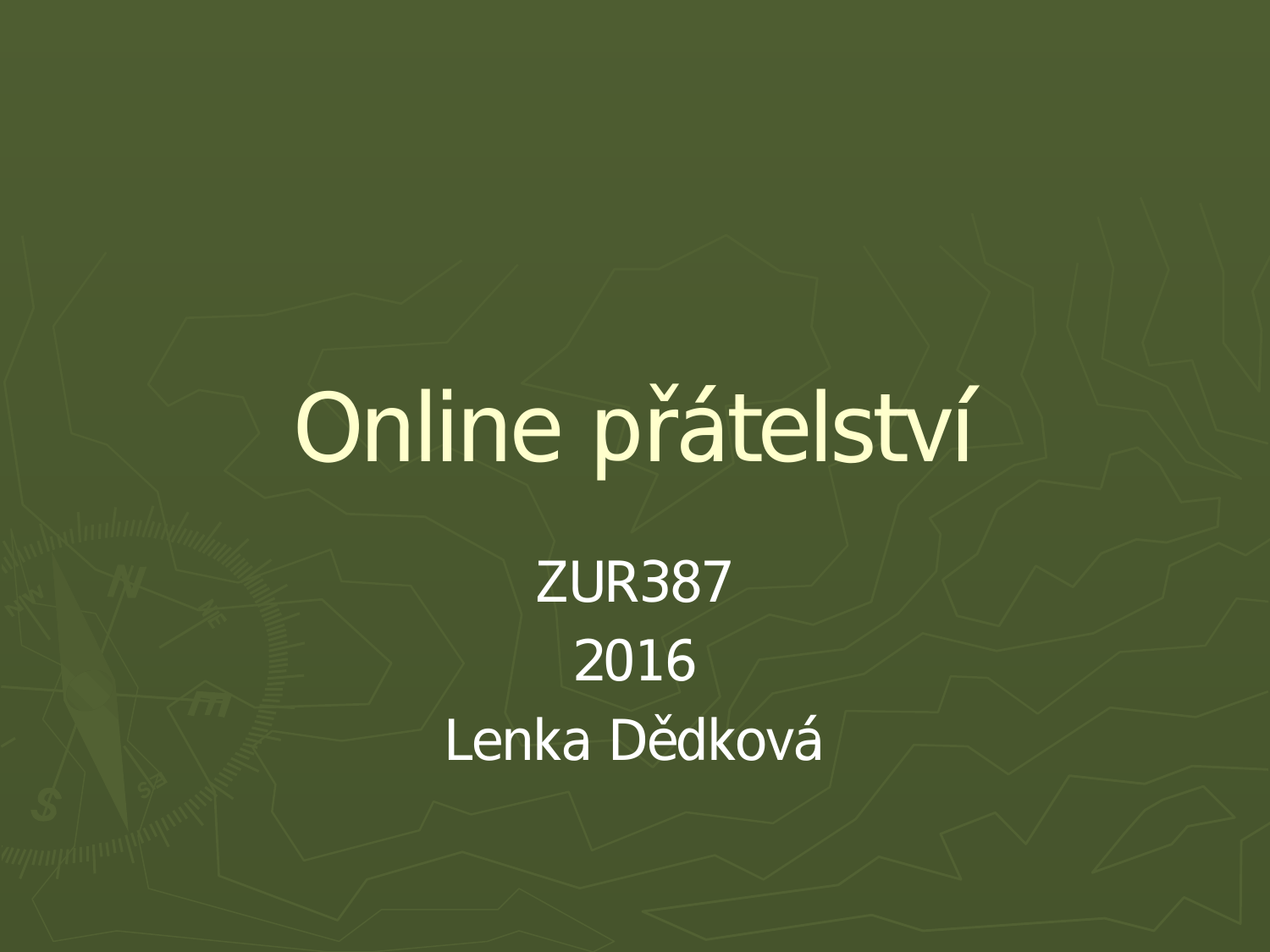

# Online přátelství
ZUR387
2016
Lenka Dědková